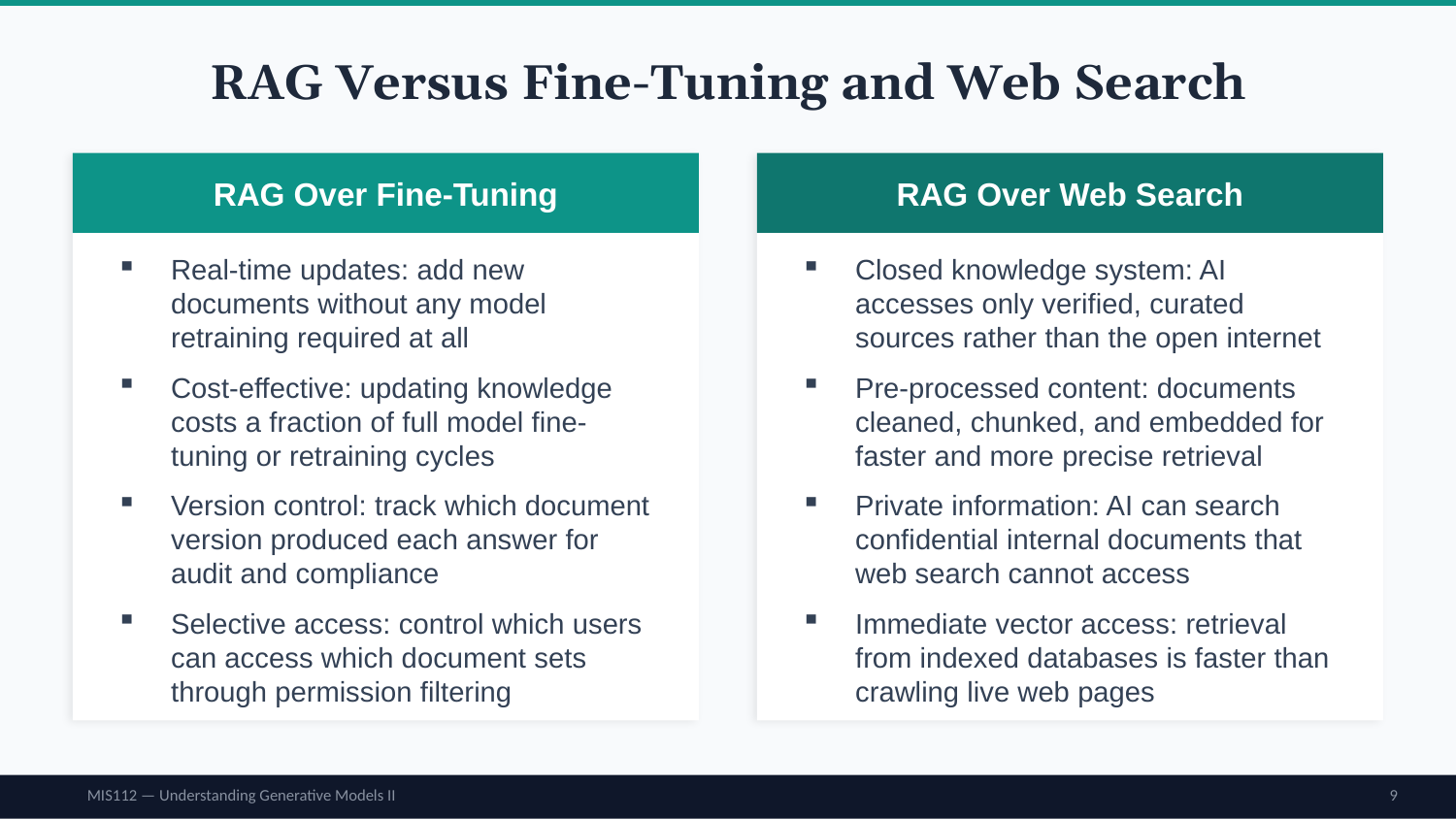

RAG Versus Fine-Tuning and Web Search

RAG Over Fine-Tuning

RAG Over Web Search
Real-time updates: add new documents without any model retraining required at all
Cost-effective: updating knowledge costs a fraction of full model fine-tuning or retraining cycles
Version control: track which document version produced each answer for audit and compliance
Selective access: control which users can access which document sets through permission filtering
Closed knowledge system: AI accesses only verified, curated sources rather than the open internet
Pre-processed content: documents cleaned, chunked, and embedded for faster and more precise retrieval
Private information: AI can search confidential internal documents that web search cannot access
Immediate vector access: retrieval from indexed databases is faster than crawling live web pages

MIS112 — Understanding Generative Models II
9